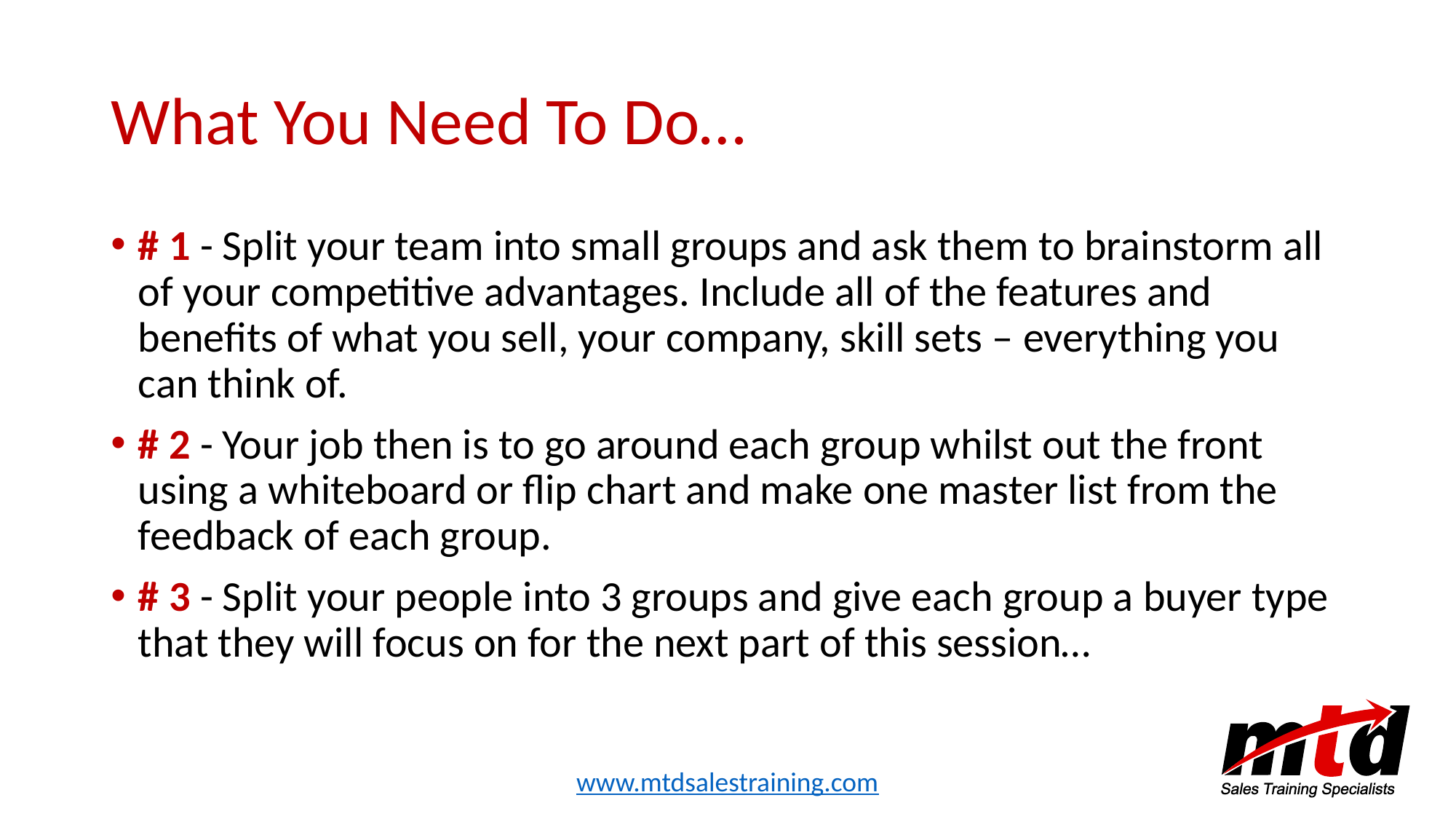

# What You Need To Do…
# 1 - Split your team into small groups and ask them to brainstorm all of your competitive advantages. Include all of the features and benefits of what you sell, your company, skill sets – everything you can think of.
# 2 - Your job then is to go around each group whilst out the front using a whiteboard or flip chart and make one master list from the feedback of each group.
# 3 - Split your people into 3 groups and give each group a buyer type that they will focus on for the next part of this session…